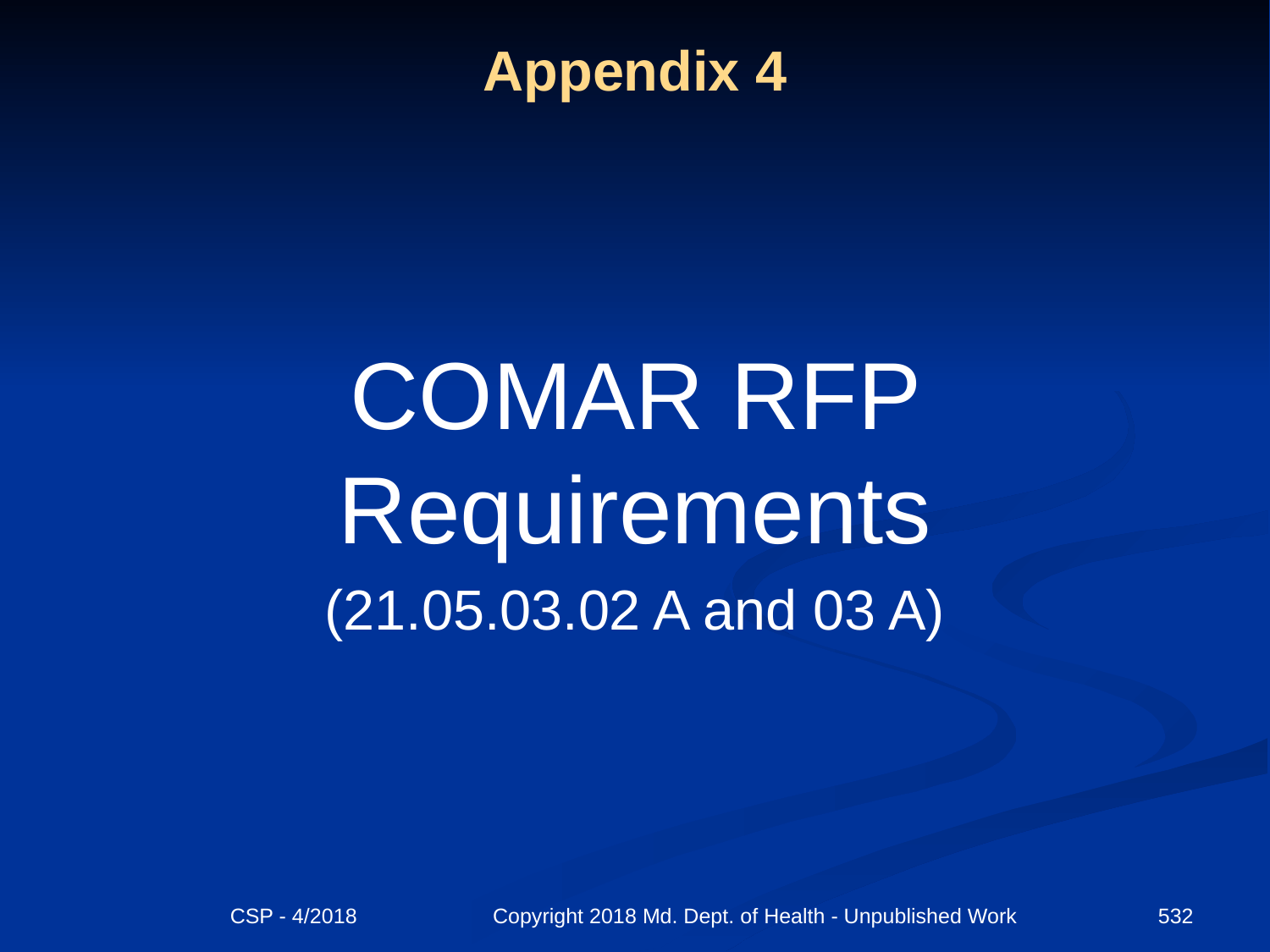

# Appendix 4
COMAR RFP Requirements
(21.05.03.02 A and 03 A)
CSP - 4/2018                       Copyright 2018 Md. Dept. of Health - Unpublished Work
532